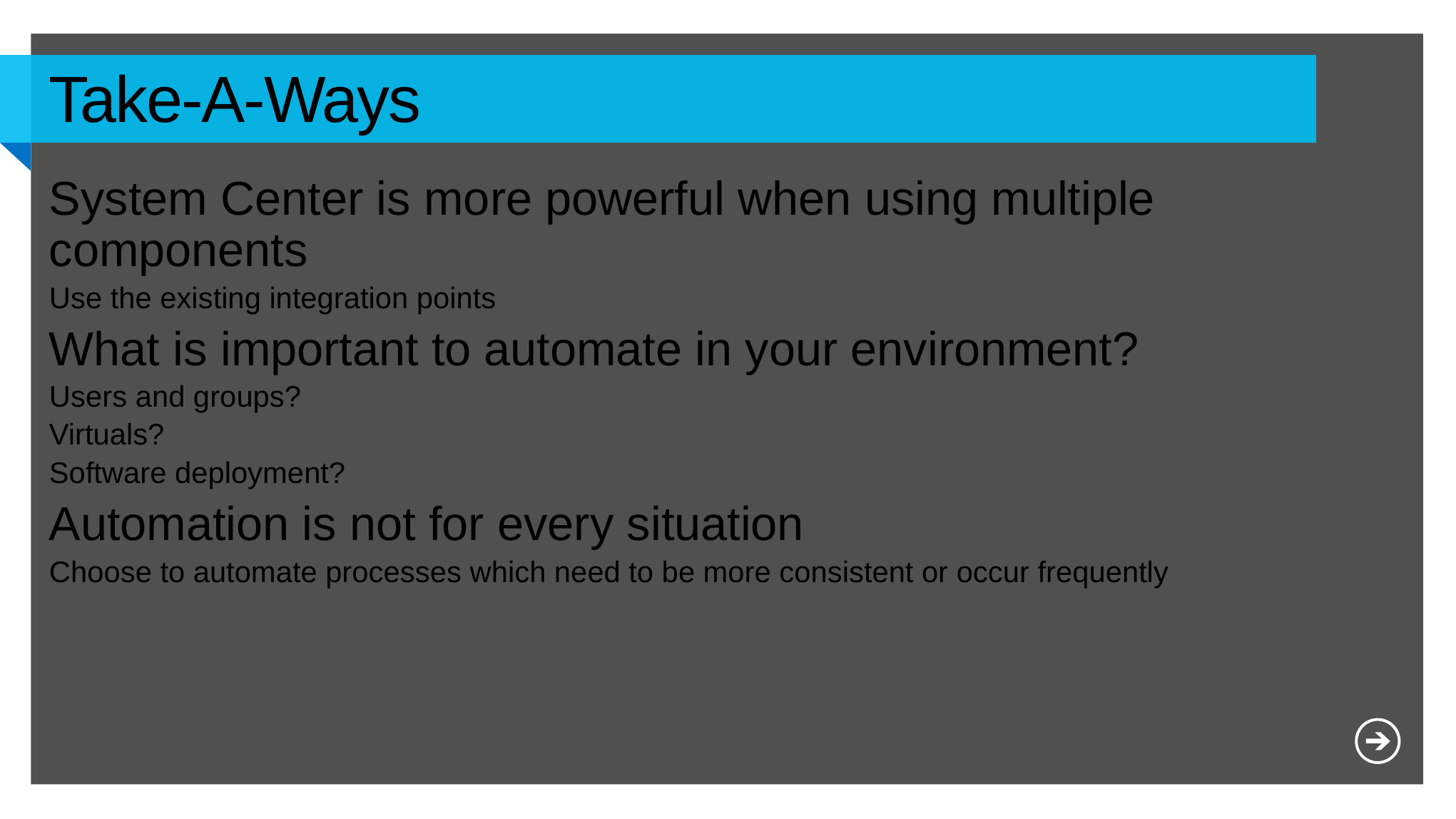

# Take-A-Ways
System Center is more powerful when using multiple components
Use the existing integration points
What is important to automate in your environment?
Users and groups?
Virtuals?
Software deployment?
Automation is not for every situation
Choose to automate processes which need to be more consistent or occur frequently